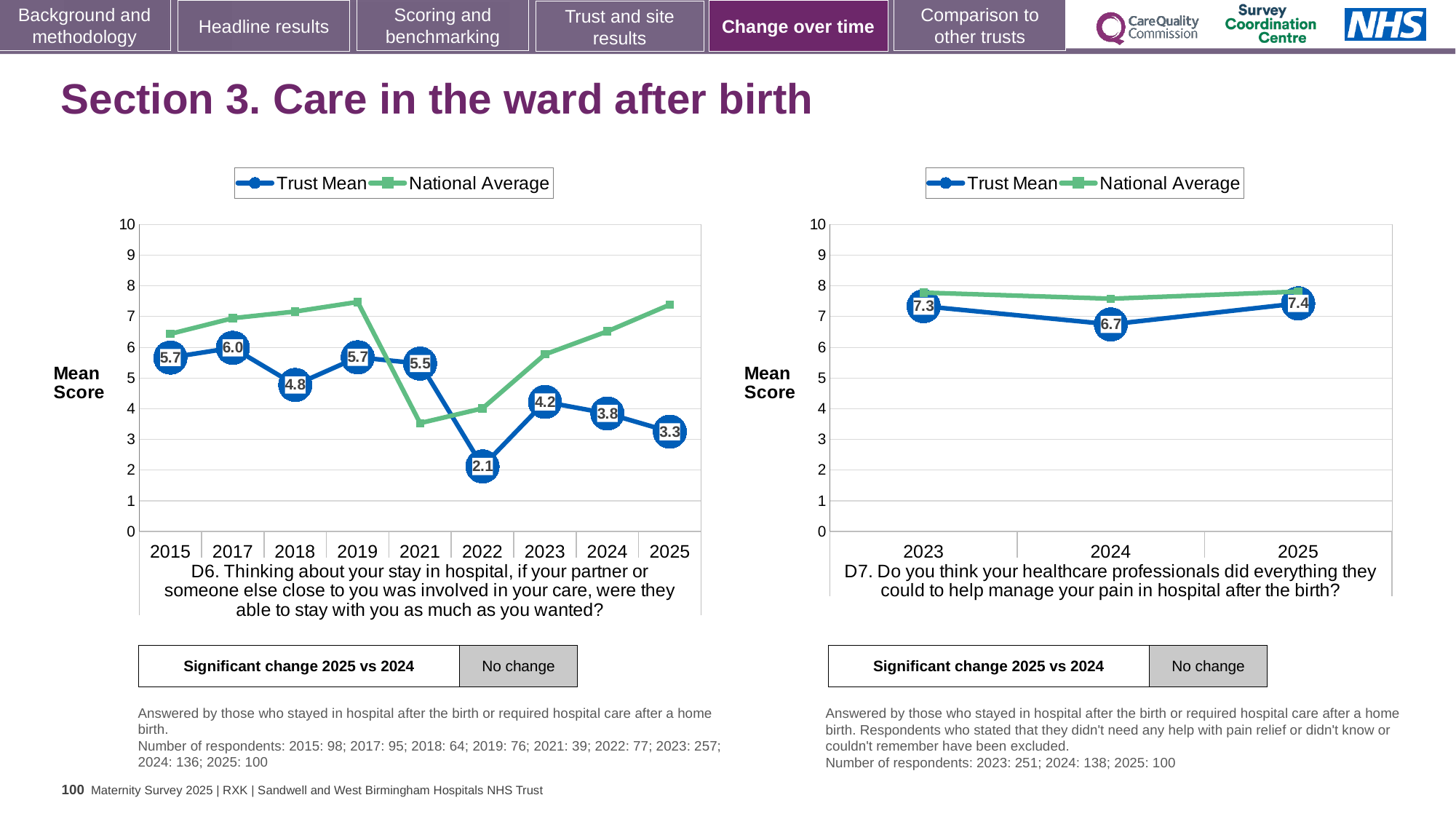

# Section 3. Care in the ward after birth

### Chart

| Category | Trust Mean | National Average |
|---|---|---|
| 2015 | 5.665033871870721 | 6.437154968476193 |
| 2017 | 5.983925615154888 | 6.947768893075988 |
| 2018 | 4.77451007229455 | 7.164222717579781 |
| 2019 | 5.675047854856382 | 7.474875148378951 |
| 2021 | 5.46984920663508 | 3.529733992492869 |
| 2022 | 2.121425507701828 | 4.009322375028265 |
| 2023 | 4.222269962772103 | 5.769505148632509 |
| 2024 | 3.844933261631809 | 6.518538099883679 |
| 2025 | 3.252065537689581 | 7.388274623833419 |

### Chart

| Category | Trust Mean | National Average |
|---|---|---|
| 2023 | 7.33819333467159 | 7.780445949053352 |
| 2024 | 6.745160466772041 | 7.581201545982594 |
| 2025 | 7.430248151192508 | 7.813668822461864 |
| Significant change 2025 vs 2024 | No change |
| --- | --- |
| Significant change 2025 vs 2024 | No change |
| --- | --- |
Answered by those who stayed in hospital after the birth or required hospital care after a home birth.
Number of respondents: 2015: 98; 2017: 95; 2018: 64; 2019: 76; 2021: 39; 2022: 77; 2023: 257; 2024: 136; 2025: 100
Answered by those who stayed in hospital after the birth or required hospital care after a home birth. Respondents who stated that they didn't need any help with pain relief or didn't know or couldn't remember have been excluded.
Number of respondents: 2023: 251; 2024: 138; 2025: 100
100